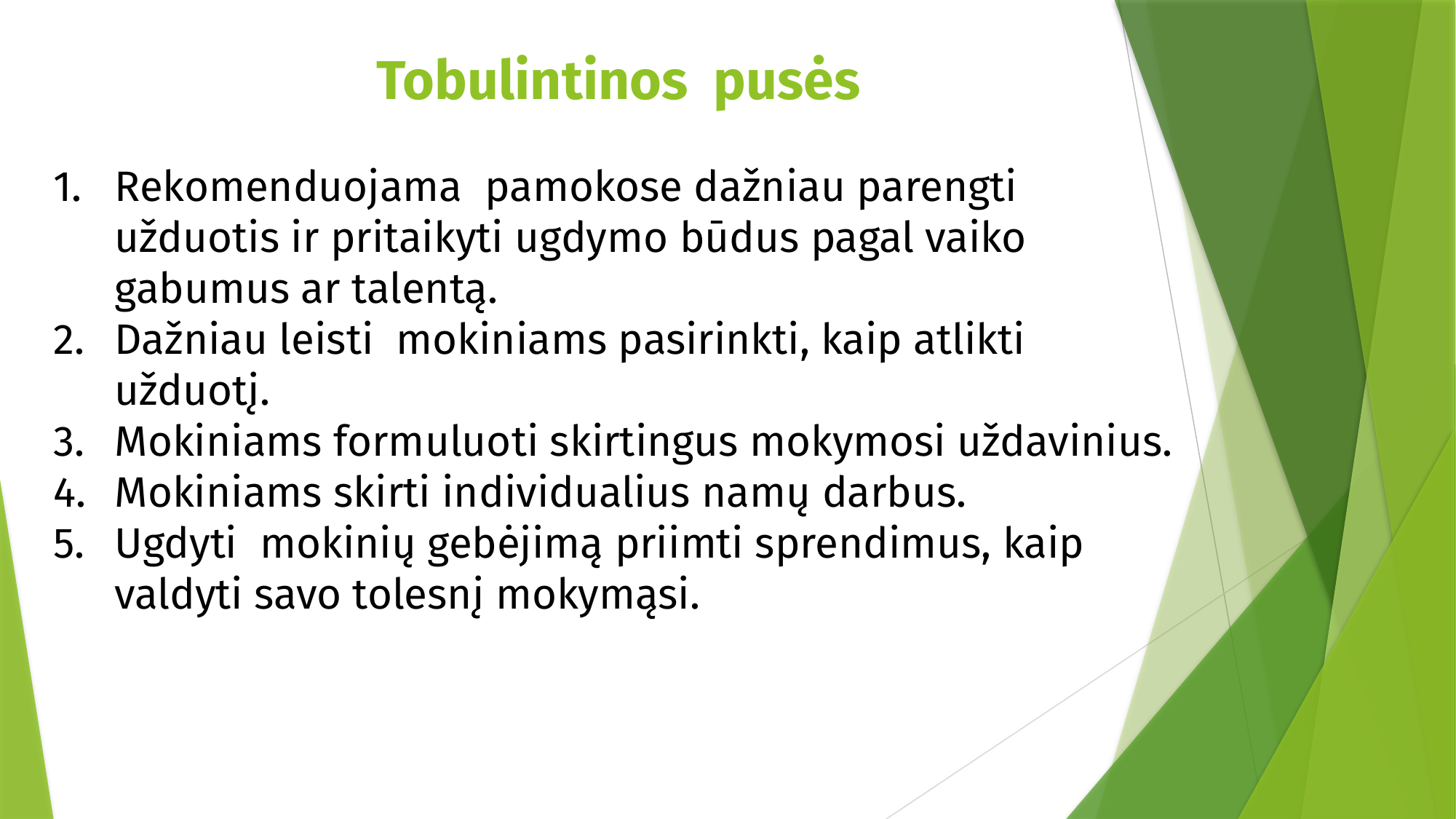

# Tobulintinos  pusės
| Rekomenduojama pamokose dažniau parengti užduotis ir pritaikyti ugdymo būdus pagal vaiko gabumus ar talentą. Dažniau leisti mokiniams pasirinkti, kaip atlikti užduotį. Mokiniams formuluoti skirtingus mokymosi uždavinius. Mokiniams skirti individualius namų darbus. Ugdyti mokinių gebėjimą priimti sprendimus, kaip valdyti savo tolesnį mokymąsi. |
| --- |
|  |